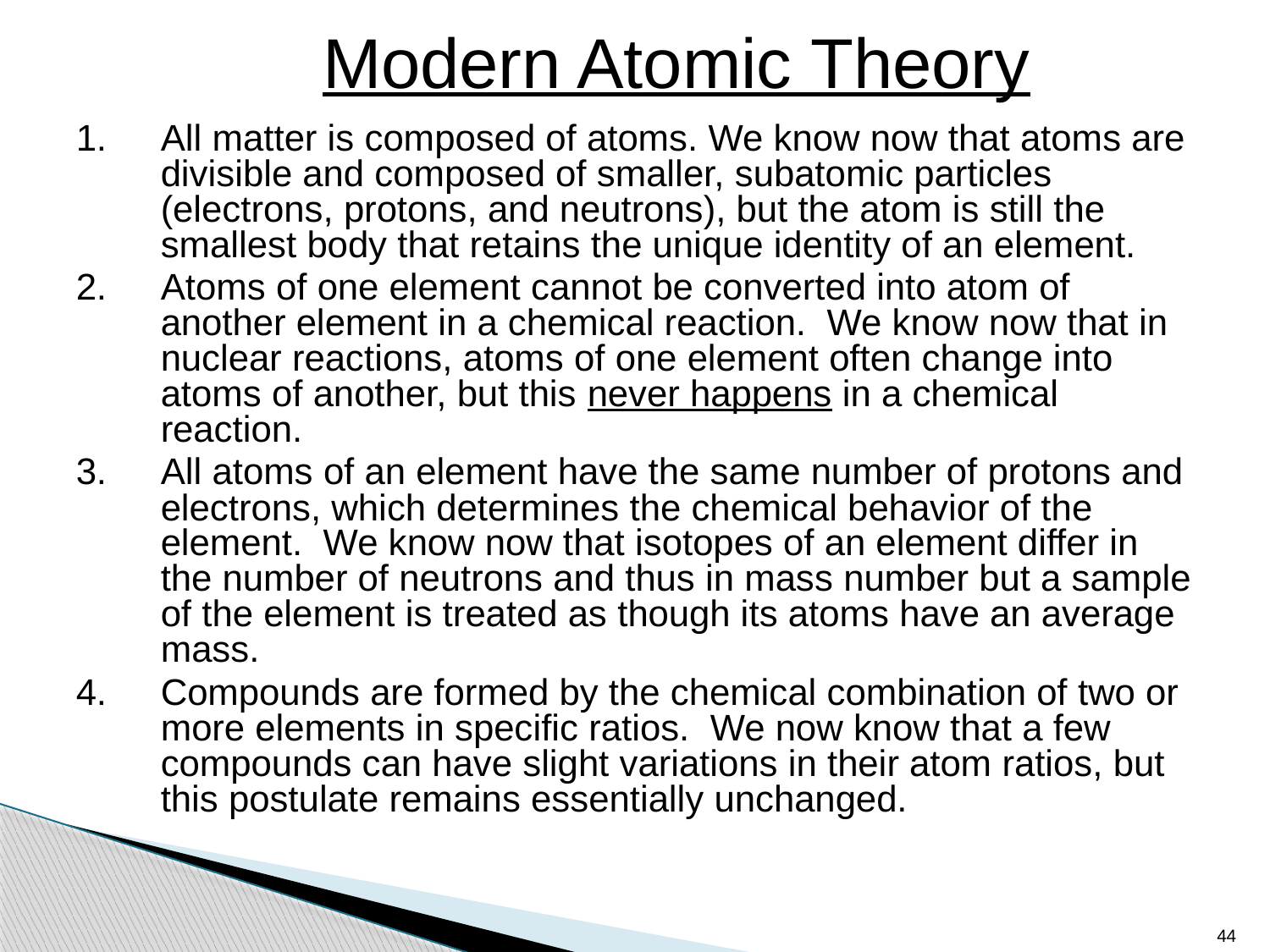

# Modern Atomic Theory
All matter is composed of atoms. We know now that atoms are divisible and composed of smaller, subatomic particles (electrons, protons, and neutrons), but the atom is still the smallest body that retains the unique identity of an element.
Atoms of one element cannot be converted into atom of another element in a chemical reaction.  We know now that in nuclear reactions, atoms of one element often change into atoms of another, but this never happens in a chemical reaction.
All atoms of an element have the same number of protons and electrons, which determines the chemical behavior of the element.  We know now that isotopes of an element differ in the number of neutrons and thus in mass number but a sample of the element is treated as though its atoms have an average mass.
Compounds are formed by the chemical combination of two or more elements in specific ratios.  We now know that a few compounds can have slight variations in their atom ratios, but this postulate remains essentially unchanged.
44